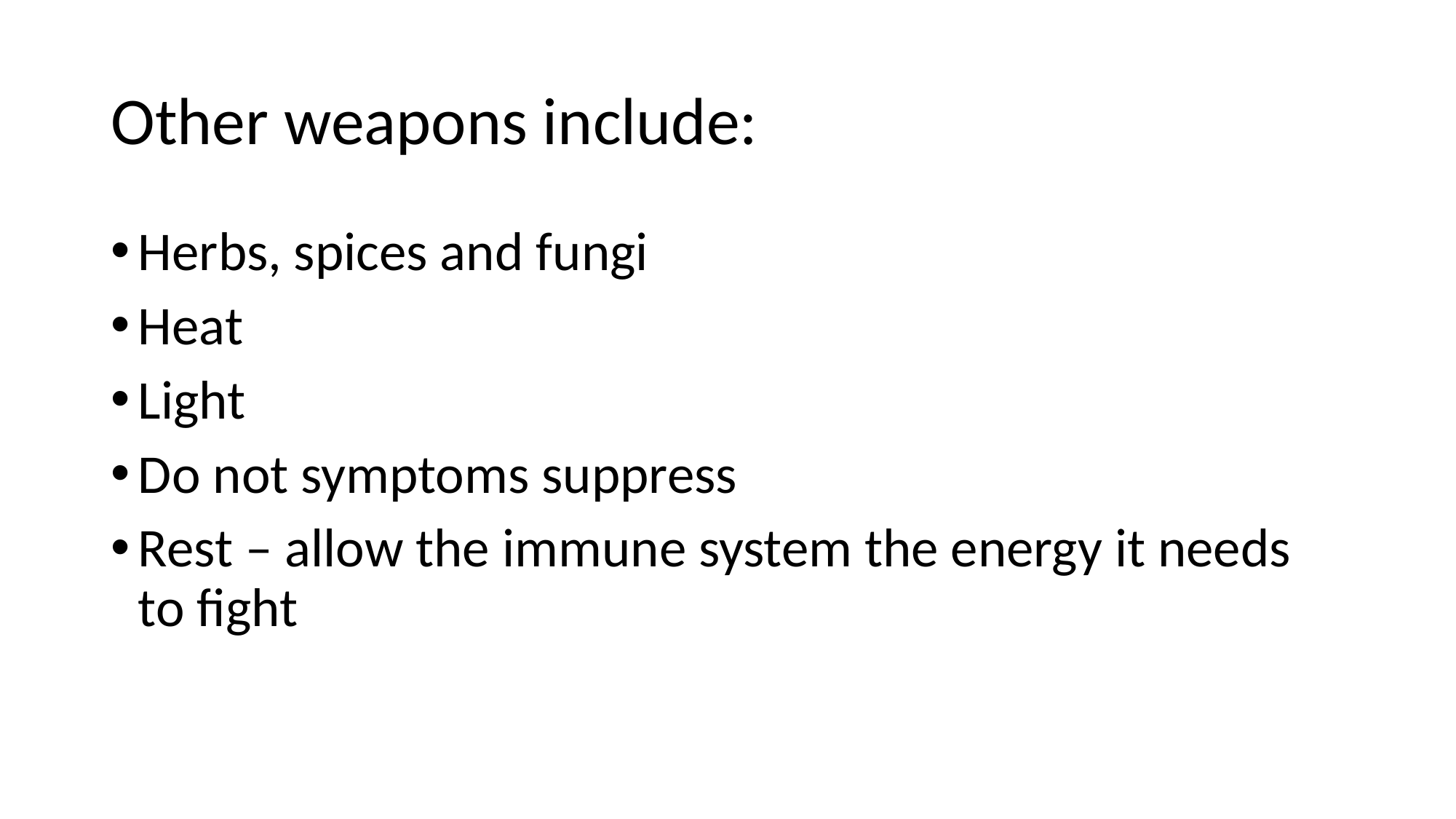

# Other weapons include:
Herbs, spices and fungi
Heat
Light
Do not symptoms suppress
Rest – allow the immune system the energy it needs to fight